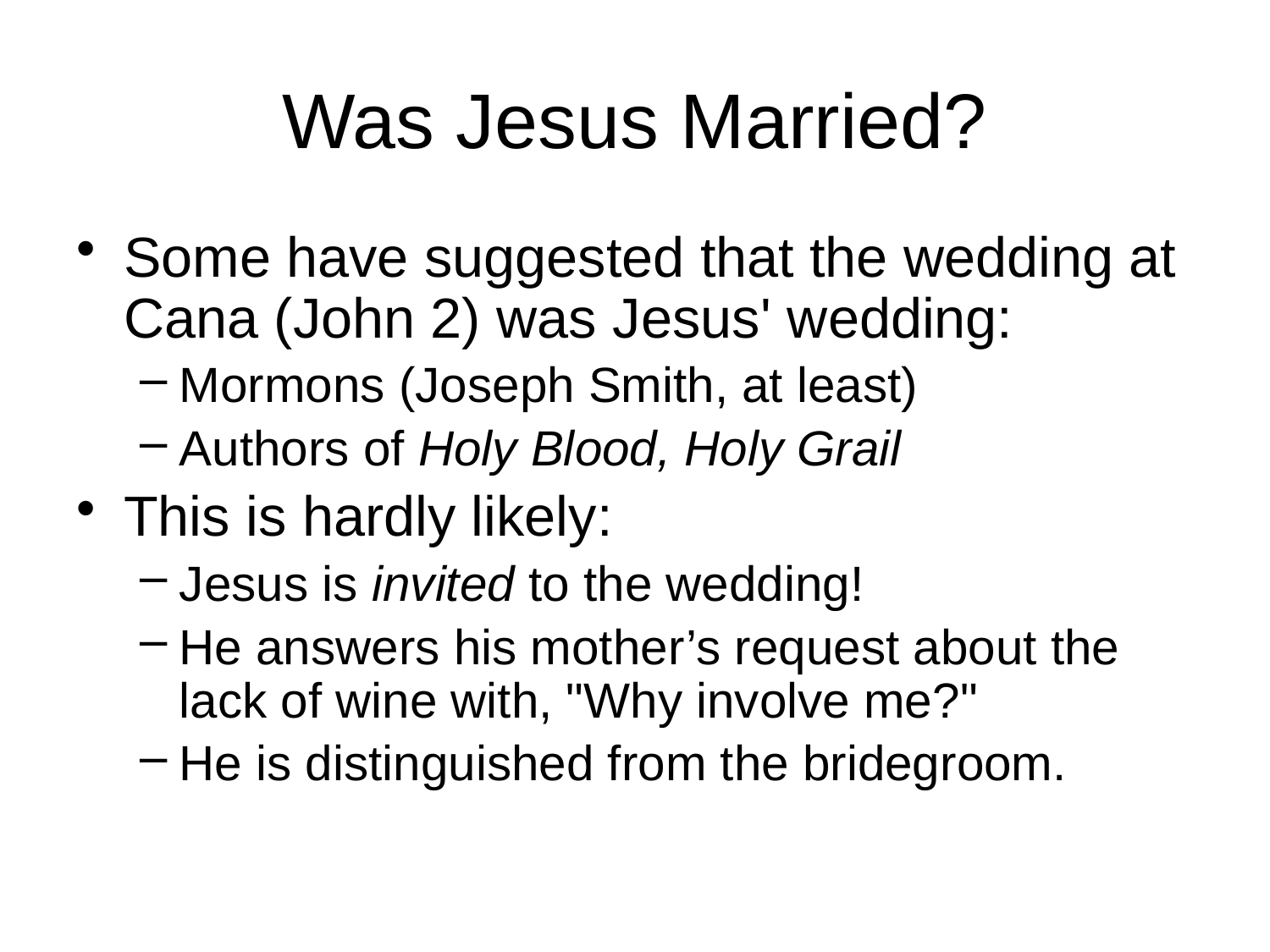

# Was Jesus Married?
Some have suggested that the wedding at Cana (John 2) was Jesus' wedding:
Mormons (Joseph Smith, at least)
Authors of Holy Blood, Holy Grail
This is hardly likely:
Jesus is invited to the wedding!
He answers his mother’s request about the lack of wine with, "Why involve me?"
He is distinguished from the bridegroom.